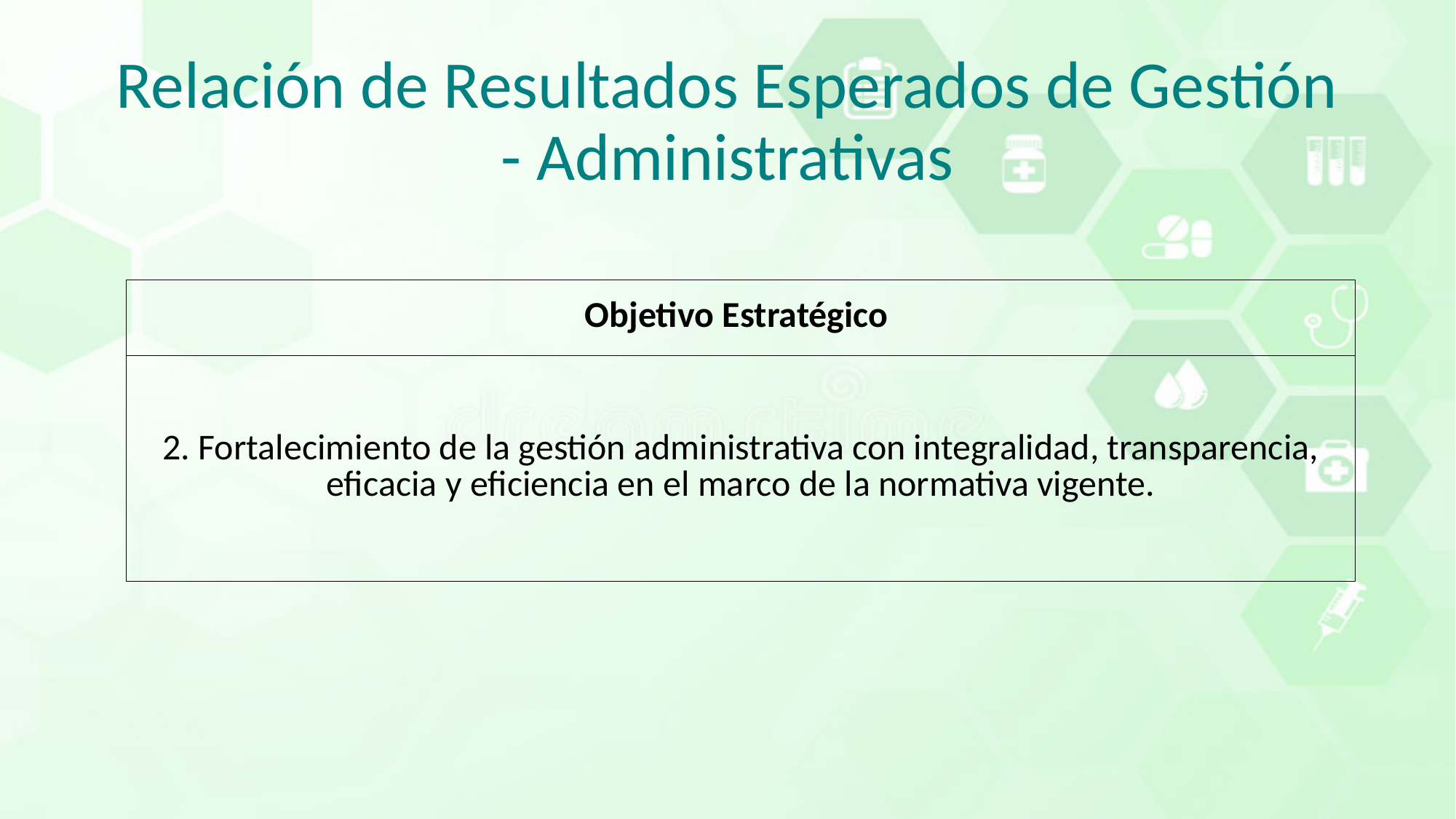

# Relación de Resultados Esperados de Gestión - Administrativas
| Objetivo Estratégico |
| --- |
| 2. Fortalecimiento de la gestión administrativa con integralidad, transparencia, eficacia y eficiencia en el marco de la normativa vigente. |